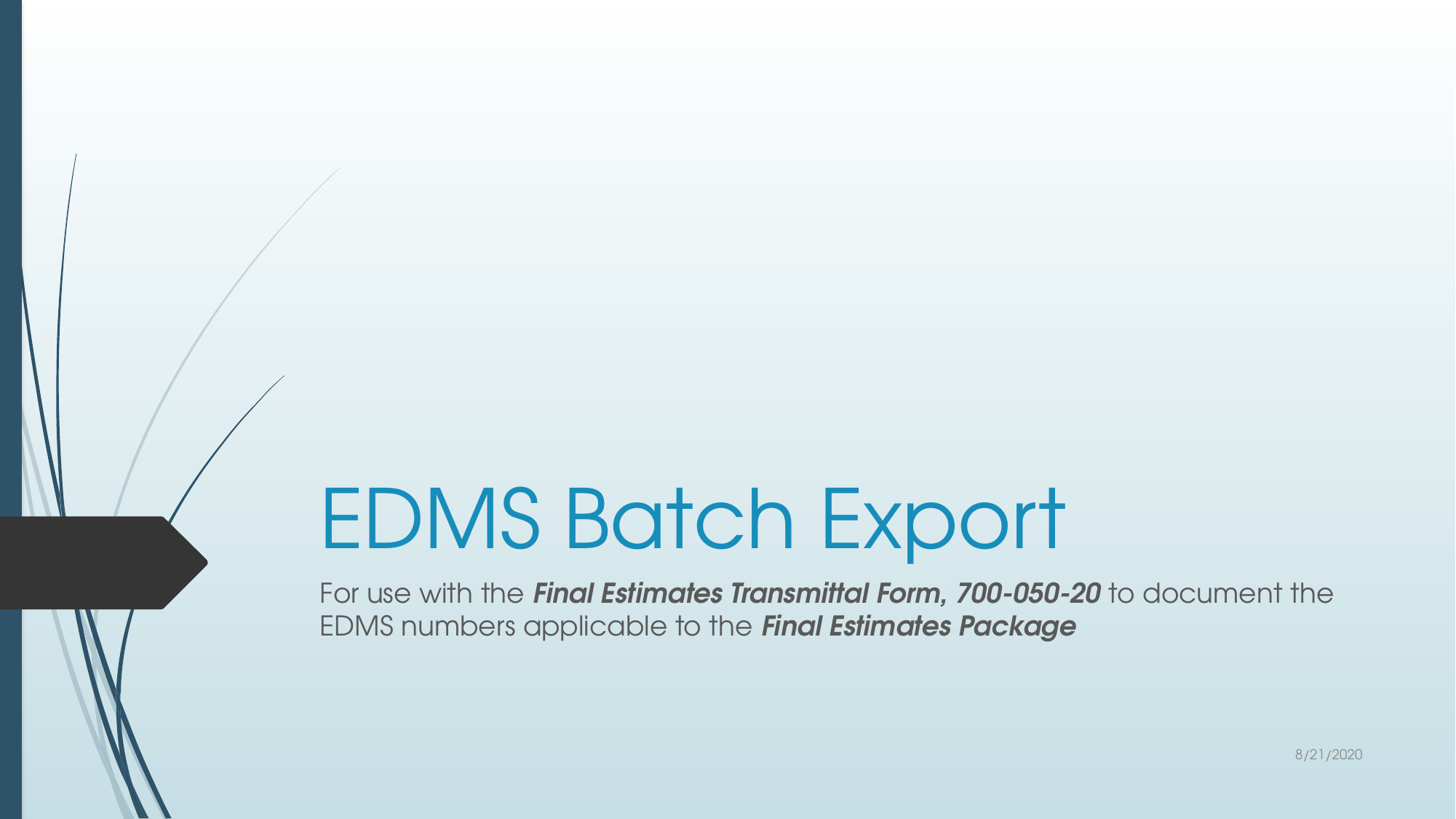

# EDMS Batch Export
For use with the Final Estimates Transmittal Form, 700-050-20 to document the EDMS numbers applicable to the Final Estimates Package
8/21/2020